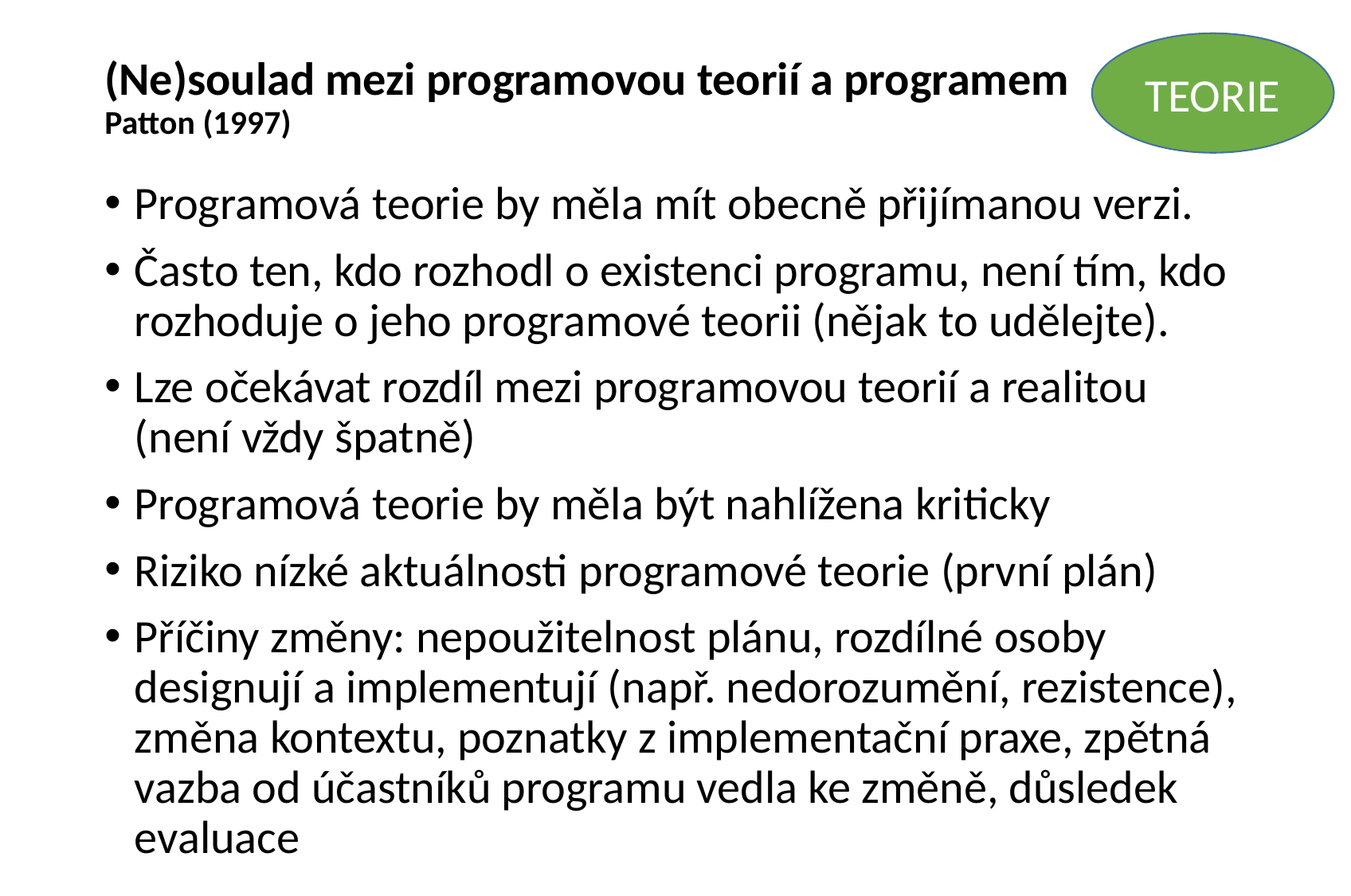

# (Ne)soulad mezi programovou teorií a programem Patton (1997)
TEORIE
Programová teorie by měla mít obecně přijímanou verzi.
Často ten, kdo rozhodl o existenci programu, není tím, kdo rozhoduje o jeho programové teorii (nějak to udělejte).
Lze očekávat rozdíl mezi programovou teorií a realitou (není vždy špatně)
Programová teorie by měla být nahlížena kriticky
Riziko nízké aktuálnosti programové teorie (první plán)
Příčiny změny: nepoužitelnost plánu, rozdílné osoby designují a implementují (např. nedorozumění, rezistence), změna kontextu, poznatky z implementační praxe, zpětná vazba od účastníků programu vedla ke změně, důsledek evaluace